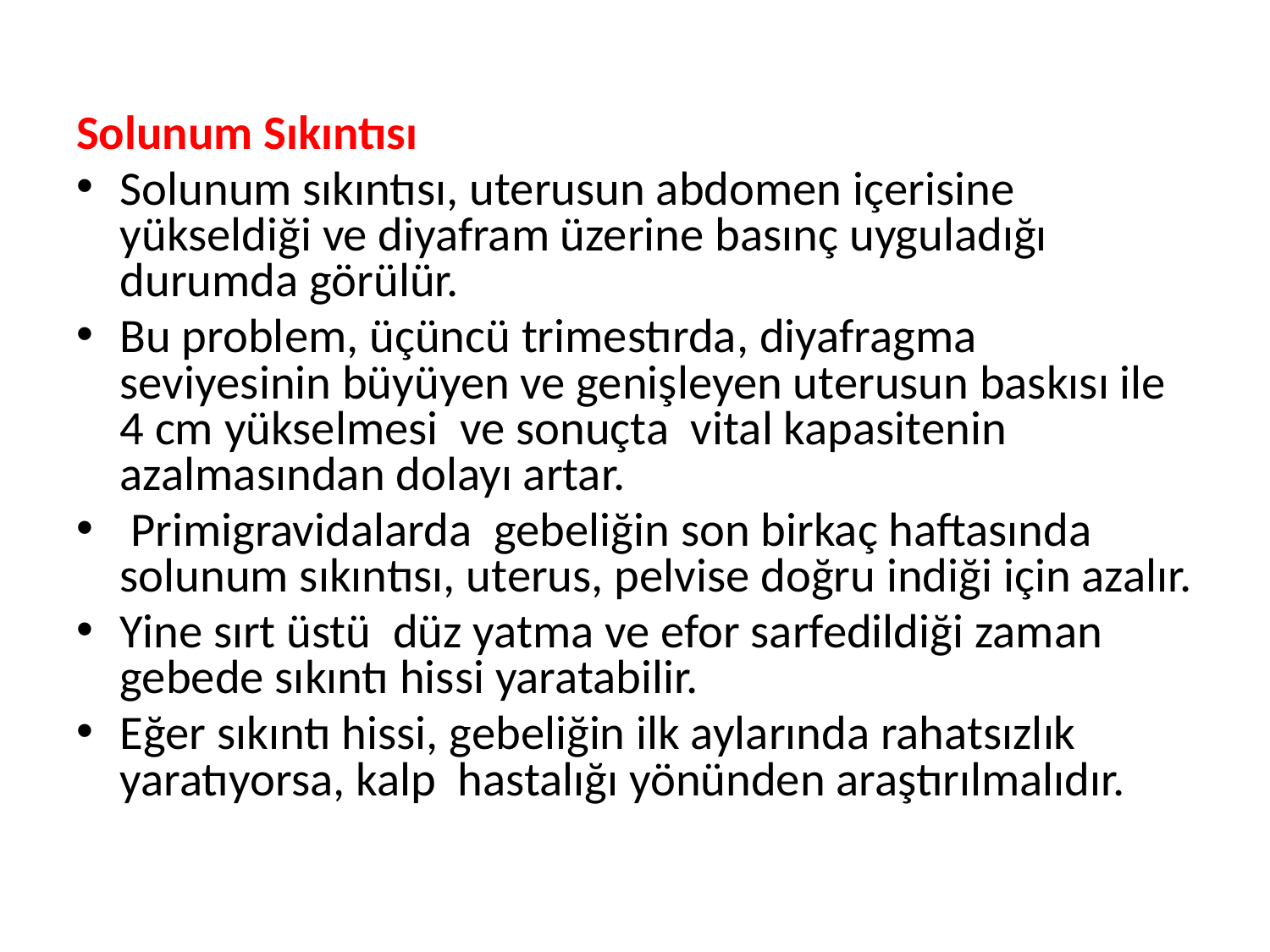

Solunum Sıkıntısı
Solunum sıkıntısı, uterusun abdomen içerisine yükseldiği ve diyafram üzerine basınç uyguladığı durumda görülür.
Bu problem, üçüncü trimestırda, diyafragma seviyesinin büyüyen ve genişleyen uterusun baskısı ile 4 cm yükselmesi  ve sonuçta  vital kapasitenin azalmasından dolayı artar.
 Primigravidalarda  gebeliğin son birkaç haftasında solunum sıkıntısı, uterus, pelvise doğru indiği için azalır.
Yine sırt üstü  düz yatma ve efor sarfedildiği zaman  gebede sıkıntı hissi yaratabilir.
Eğer sıkıntı hissi, gebeliğin ilk aylarında rahatsızlık yaratıyorsa, kalp  hastalığı yönünden araştırılmalıdır.